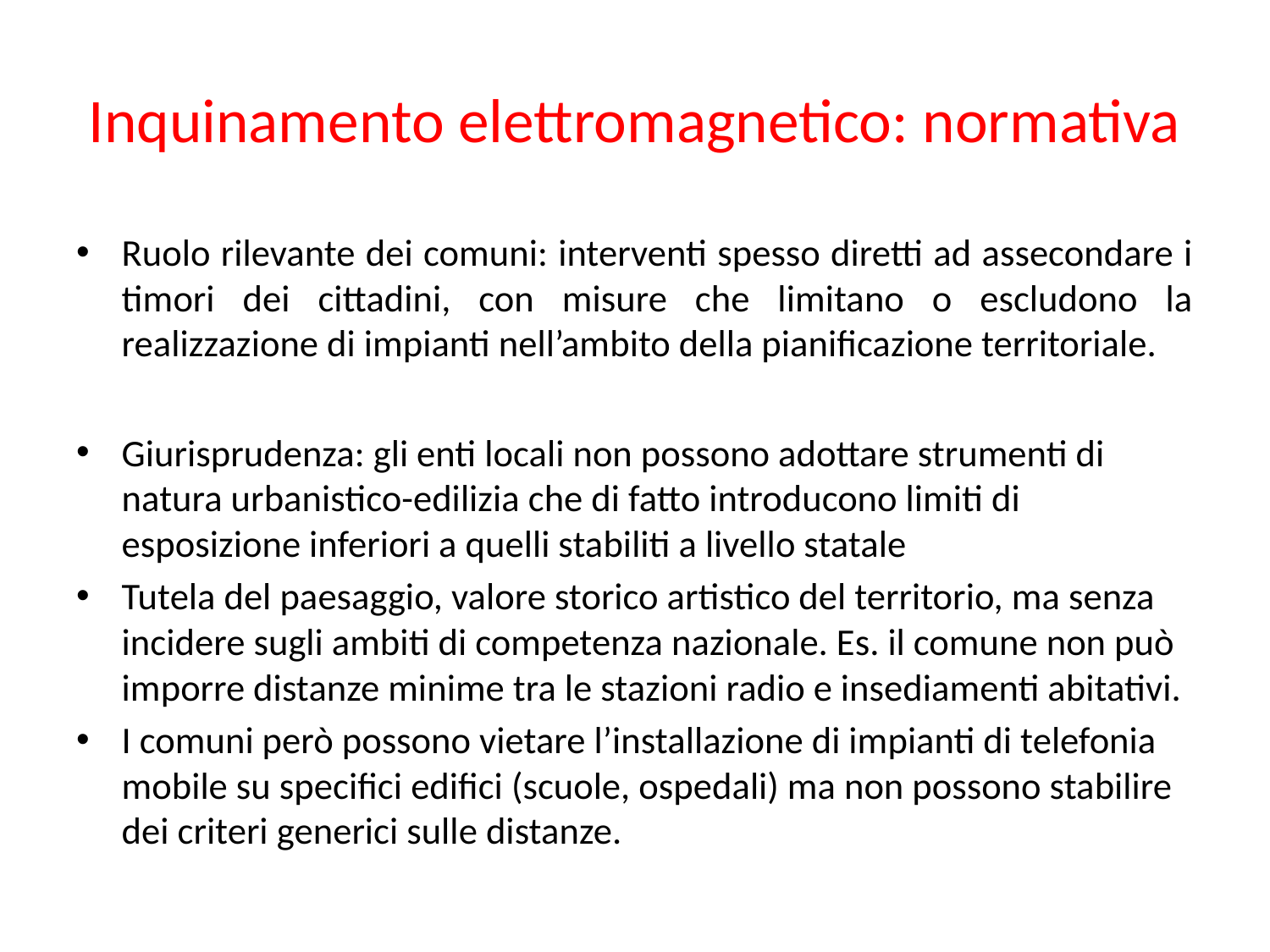

# Inquinamento elettromagnetico: normativa
Ruolo rilevante dei comuni: interventi spesso diretti ad assecondare i timori dei cittadini, con misure che limitano o escludono la realizzazione di impianti nell’ambito della pianificazione territoriale.

Giurisprudenza: gli enti locali non possono adottare strumenti di natura urbanistico-edilizia che di fatto introducono limiti di esposizione inferiori a quelli stabiliti a livello statale
Tutela del paesaggio, valore storico artistico del territorio, ma senza incidere sugli ambiti di competenza nazionale. Es. il comune non può imporre distanze minime tra le stazioni radio e insediamenti abitativi.
I comuni però possono vietare l’installazione di impianti di telefonia mobile su specifici edifici (scuole, ospedali) ma non possono stabilire dei criteri generici sulle distanze.